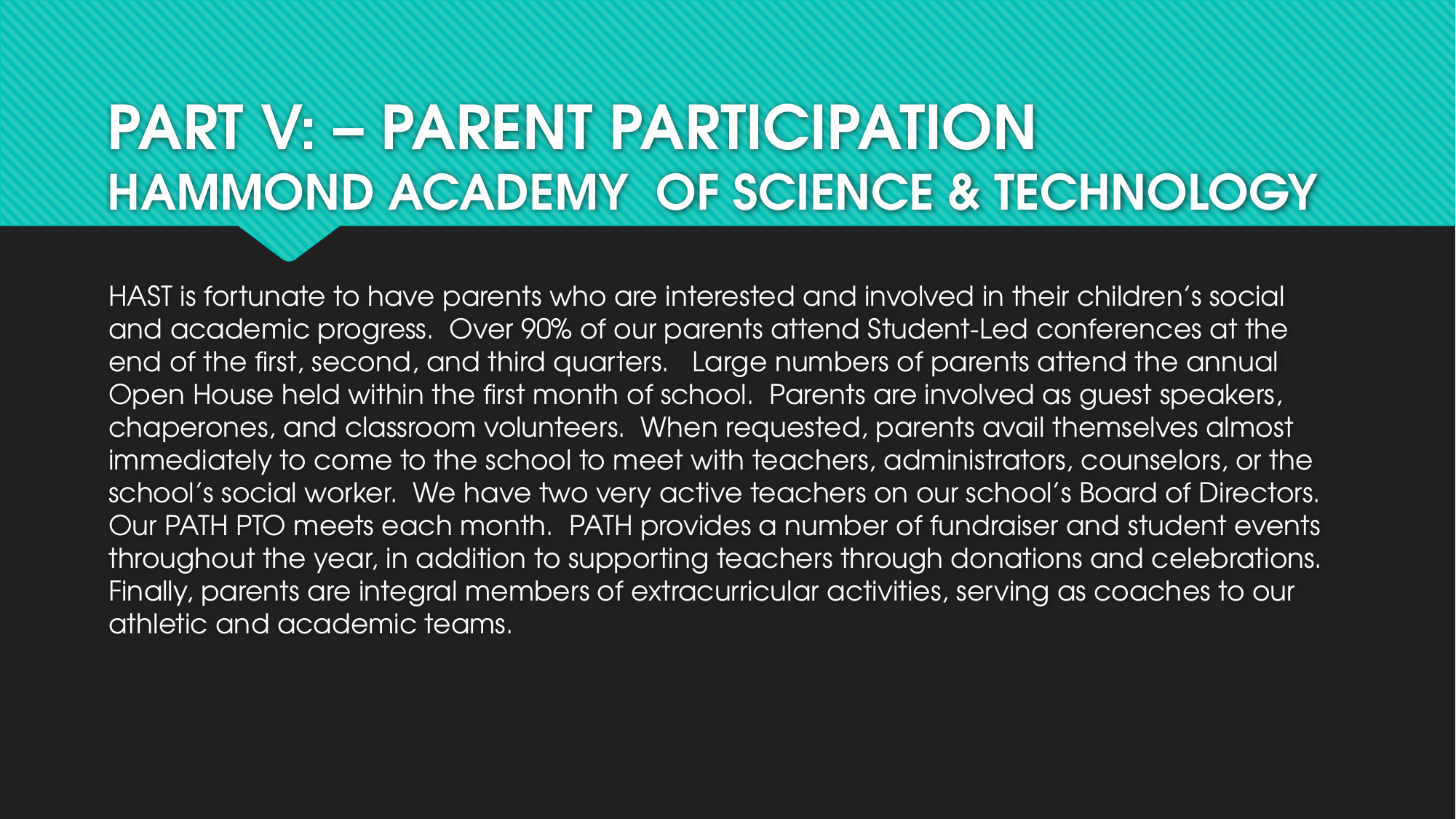

# PART V: – PARENT PARTICIPATION HAMMOND ACADEMY  OF SCIENCE & TECHNOLOGY
HAST is fortunate to have parents who are interested and involved in their children’s social and academic progress.  Over 90% of our parents attend Student-Led conferences at the end of the first, second, and third quarters.   Large numbers of parents attend the annual Open House held within the first month of school.  Parents are involved as guest speakers, chaperones, and classroom volunteers.  When requested, parents avail themselves almost immediately to come to the school to meet with teachers, administrators, counselors, or the school’s social worker.  We have two very active teachers on our school’s Board of Directors.  Our PATH PTO meets each month.  PATH provides a number of fundraiser and student events throughout the year, in addition to supporting teachers through donations and celebrations.  Finally, parents are integral members of extracurricular activities, serving as coaches to our athletic and academic teams.